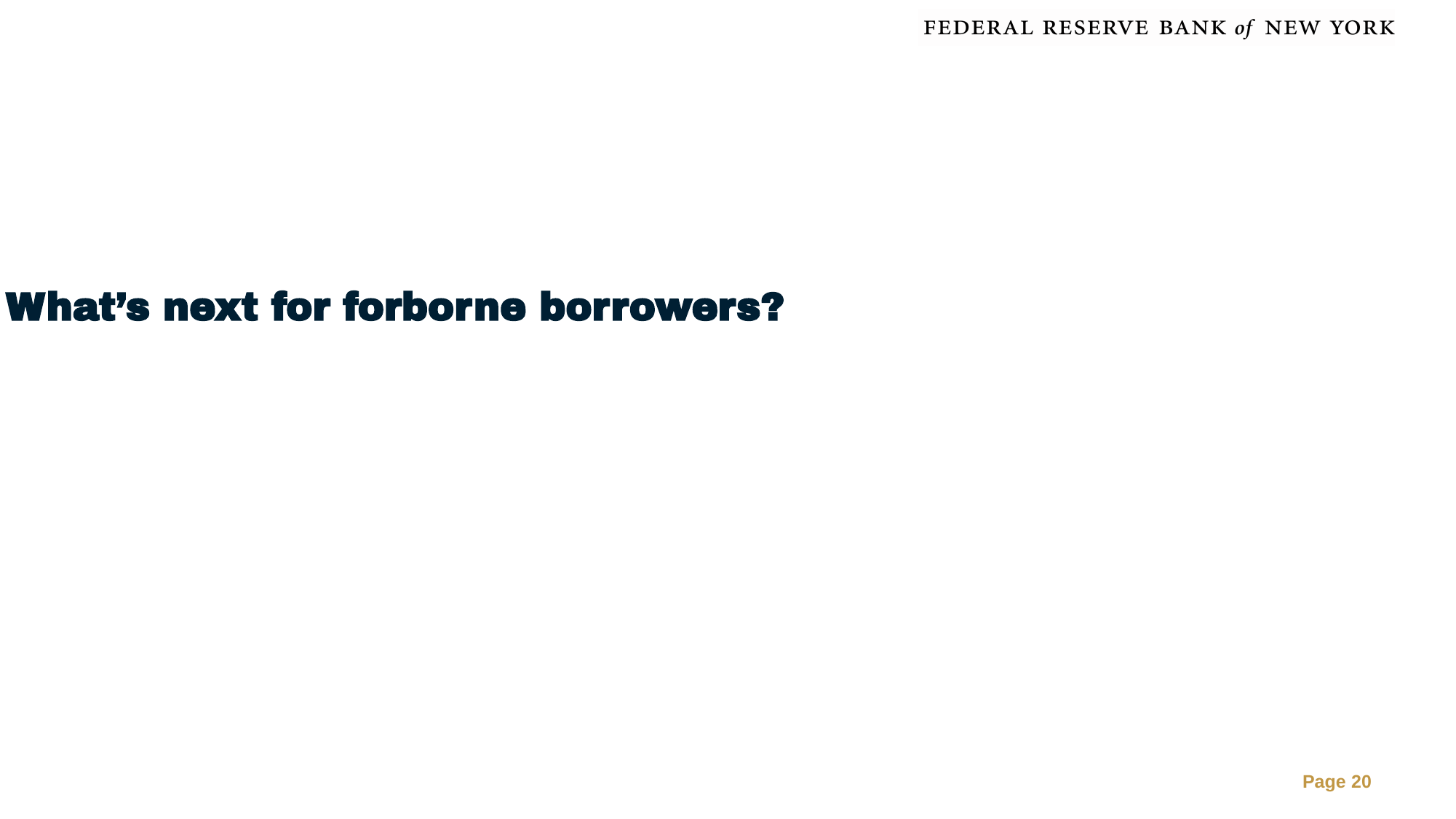

# What’s next for forborne borrowers?
Page 20